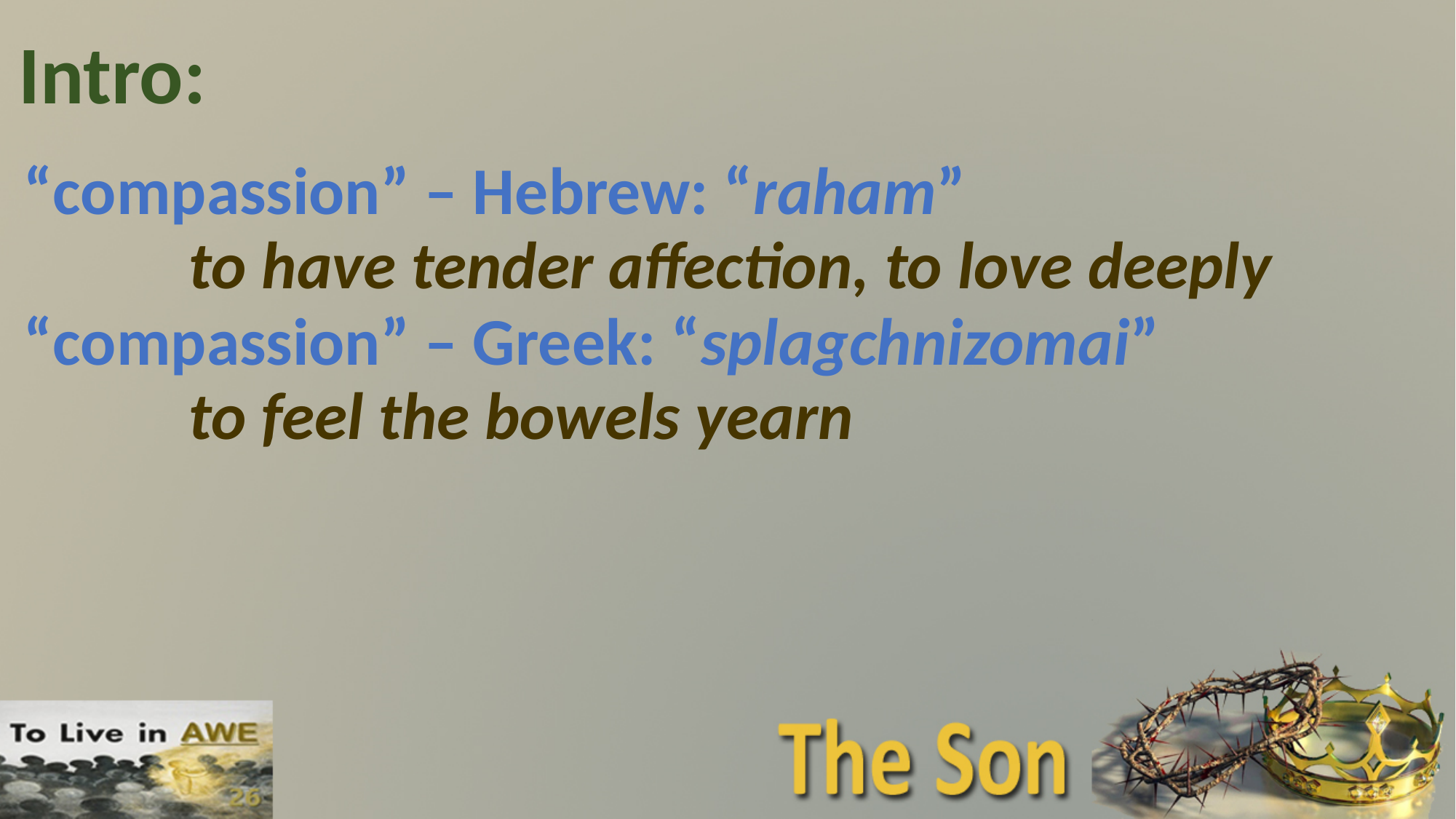

# Intro:
“compassion” – Hebrew: “raham”
to have tender affection, to love deeply
“compassion” – Greek: “splagchnizomai”
to feel the bowels yearn